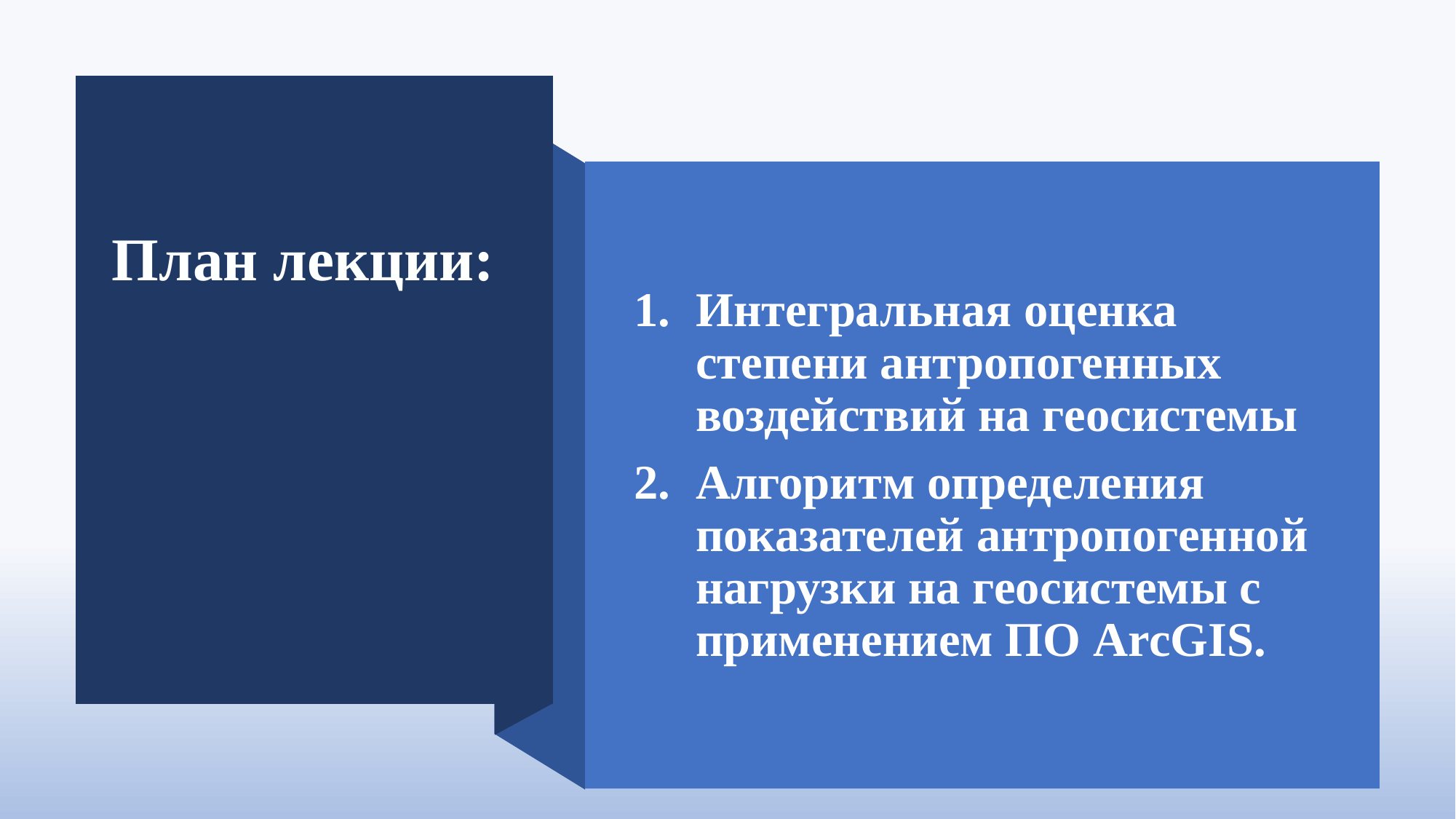

Интегральная оценка степени антропогенных воздействий на геосистемы
Алгоритм определения показателей антропогенной нагрузки на геосистемы с применением ПО ArcGIS.

План лекции: